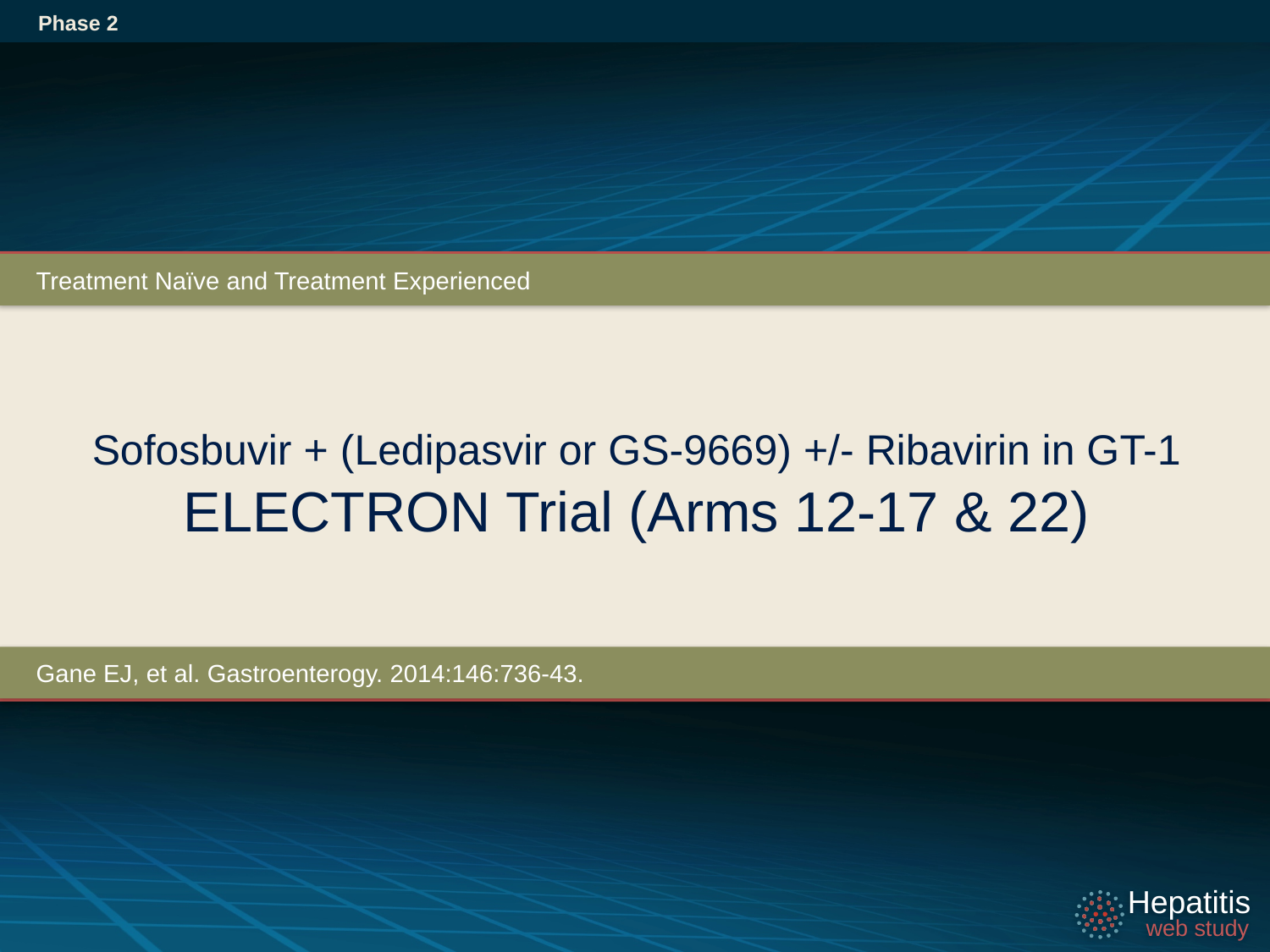

Phase 2
Treatment Naïve and Treatment Experienced
# Sofosbuvir + (Ledipasvir or GS-9669) +/- Ribavirin in GT-1 ELECTRON Trial (Arms 12-17 & 22)
Gane EJ, et al. Gastroenterogy. 2014:146:736-43.